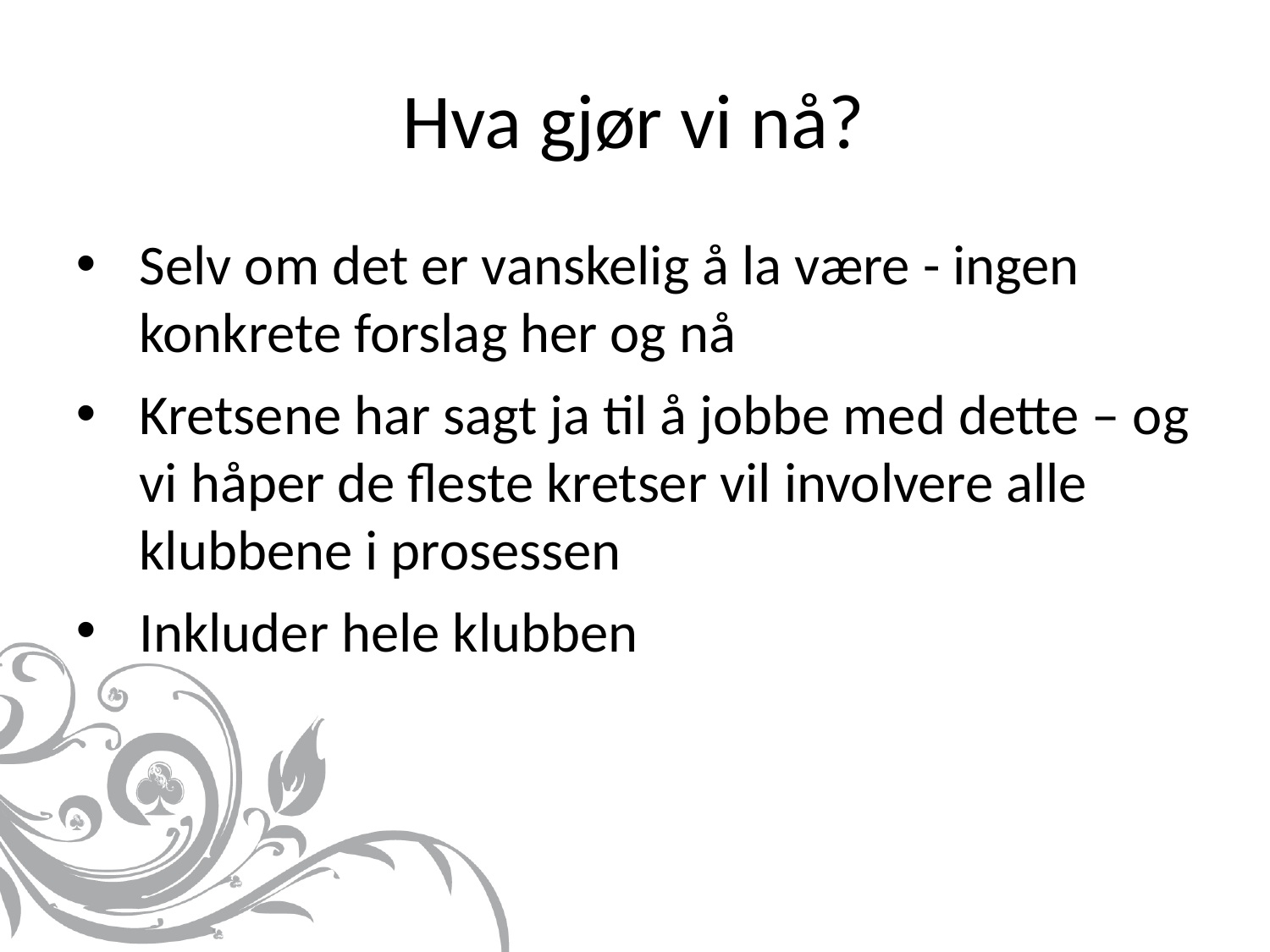

# Hva gjør vi nå?
Selv om det er vanskelig å la være - ingen konkrete forslag her og nå
Kretsene har sagt ja til å jobbe med dette – og vi håper de fleste kretser vil involvere alle klubbene i prosessen
Inkluder hele klubben